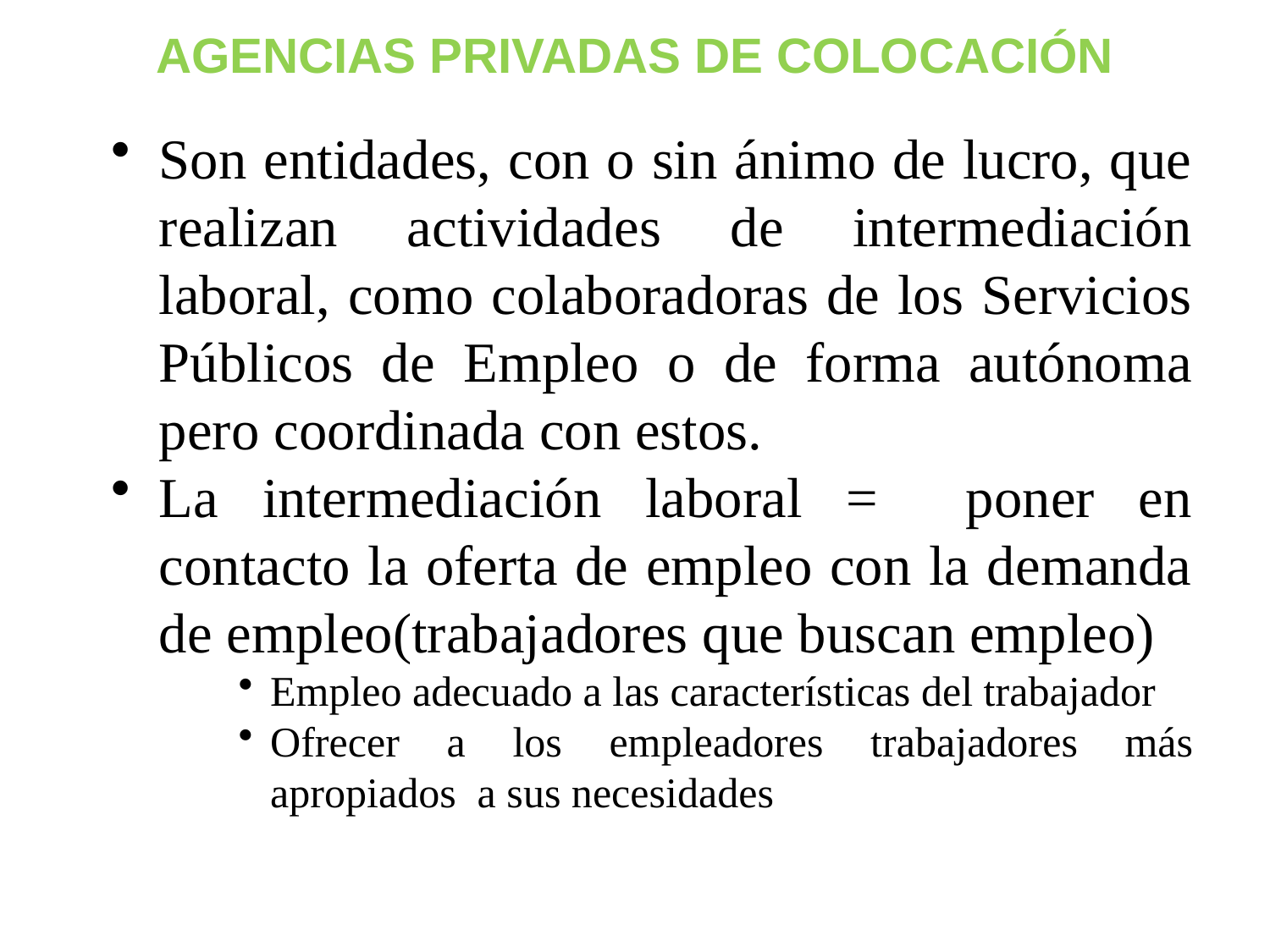

AGENCIAS PRIVADAS DE COLOCACIÓN
Son entidades, con o sin ánimo de lucro, que realizan actividades de intermediación laboral, como colaboradoras de los Servicios Públicos de Empleo o de forma autónoma pero coordinada con estos.
La intermediación laboral =  poner en contacto la oferta de empleo con la demanda de empleo(trabajadores que buscan empleo)
Empleo adecuado a las características del trabajador
Ofrecer a los empleadores trabajadores más apropiados  a sus necesidades